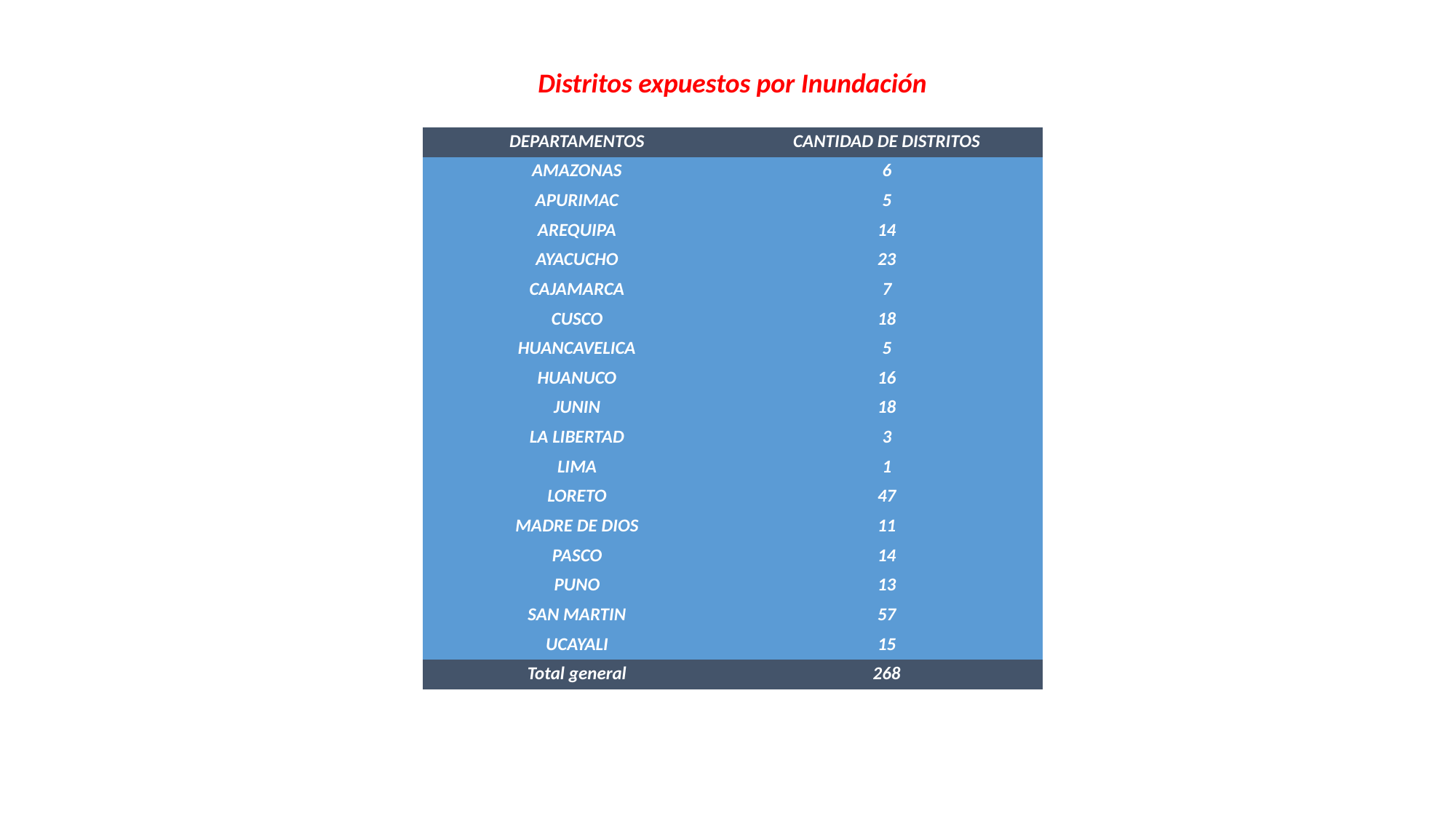

Distritos expuestos por Inundación
| DEPARTAMENTOS | CANTIDAD DE DISTRITOS |
| --- | --- |
| AMAZONAS | 6 |
| APURIMAC | 5 |
| AREQUIPA | 14 |
| AYACUCHO | 23 |
| CAJAMARCA | 7 |
| CUSCO | 18 |
| HUANCAVELICA | 5 |
| HUANUCO | 16 |
| JUNIN | 18 |
| LA LIBERTAD | 3 |
| LIMA | 1 |
| LORETO | 47 |
| MADRE DE DIOS | 11 |
| PASCO | 14 |
| PUNO | 13 |
| SAN MARTIN | 57 |
| UCAYALI | 15 |
| Total general | 268 |